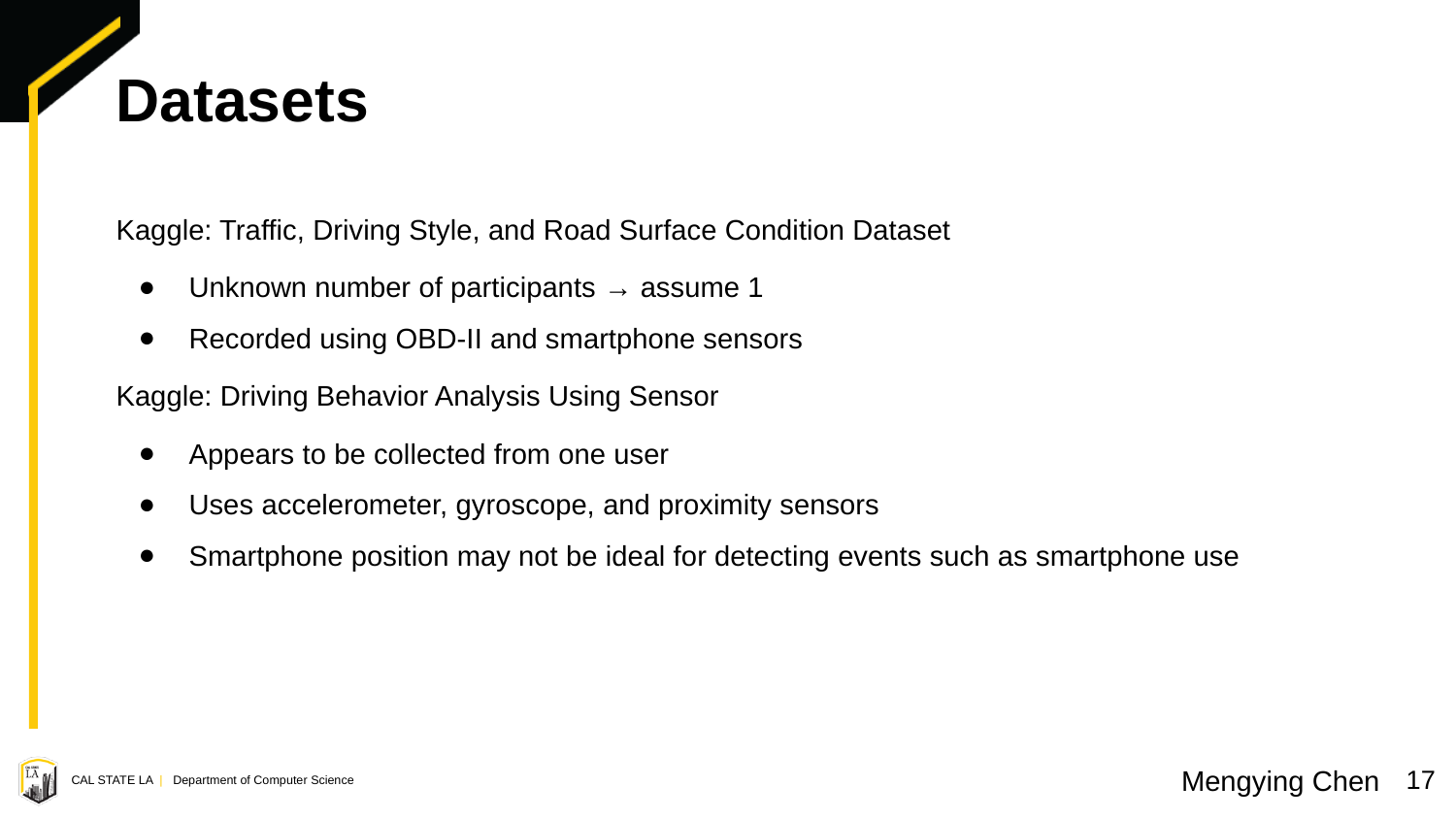

# Datasets
Kaggle: Traffic, Driving Style, and Road Surface Condition Dataset
Unknown number of participants → assume 1
Recorded using OBD-II and smartphone sensors
Kaggle: Driving Behavior Analysis Using Sensor
Appears to be collected from one user
Uses accelerometer, gyroscope, and proximity sensors
Smartphone position may not be ideal for detecting events such as smartphone use
Mengying Chen
17